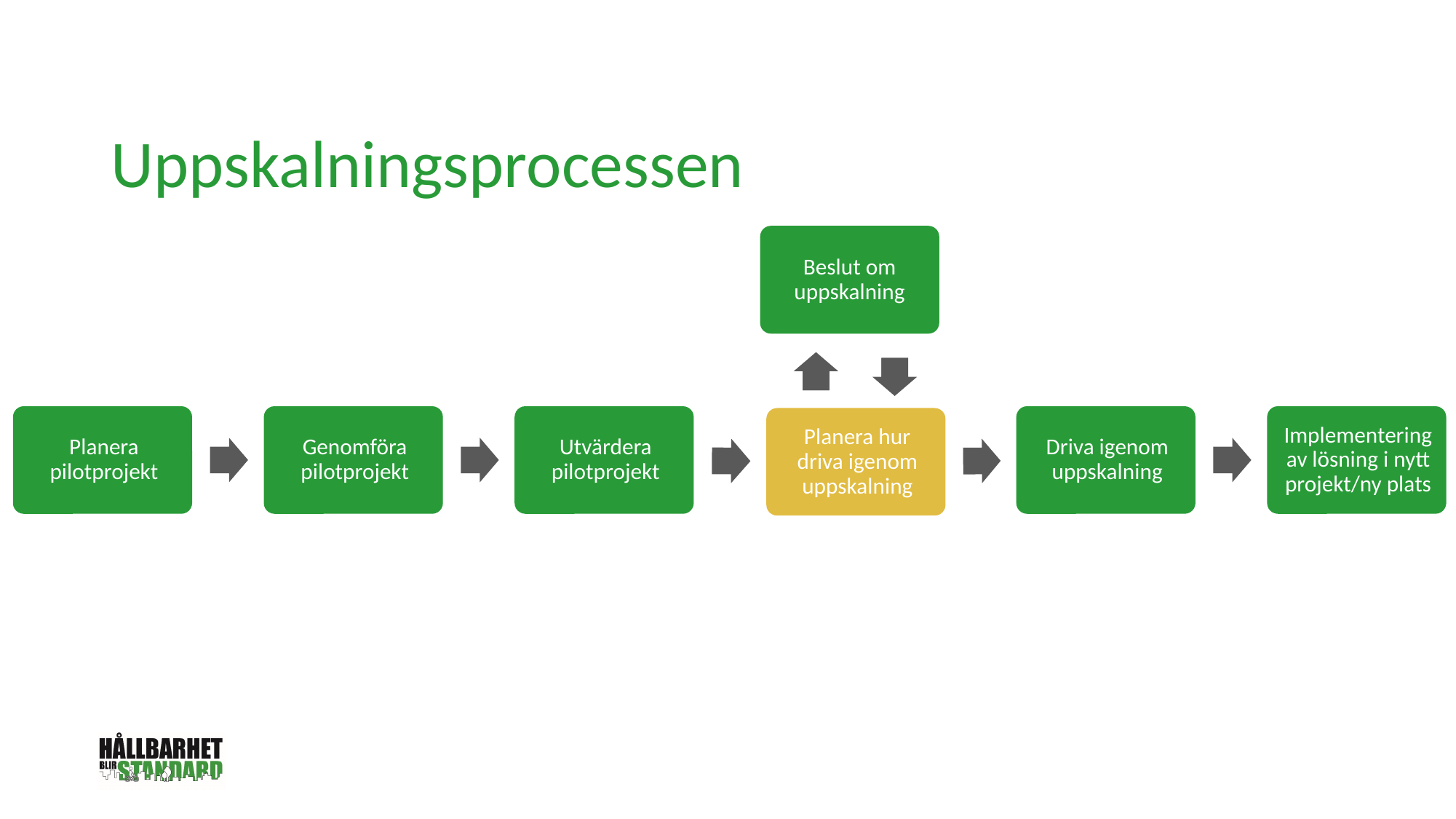

# Uppskalningsprocessen
Planera pilotprojekt

Genomföra pilotprojekt

Utvärdera pilotprojekt

Planera hur driva igenom uppskalning

Driva igenom uppskalning

Implementering av lösning i nytt projekt/ny plats

Beslut om uppskalning